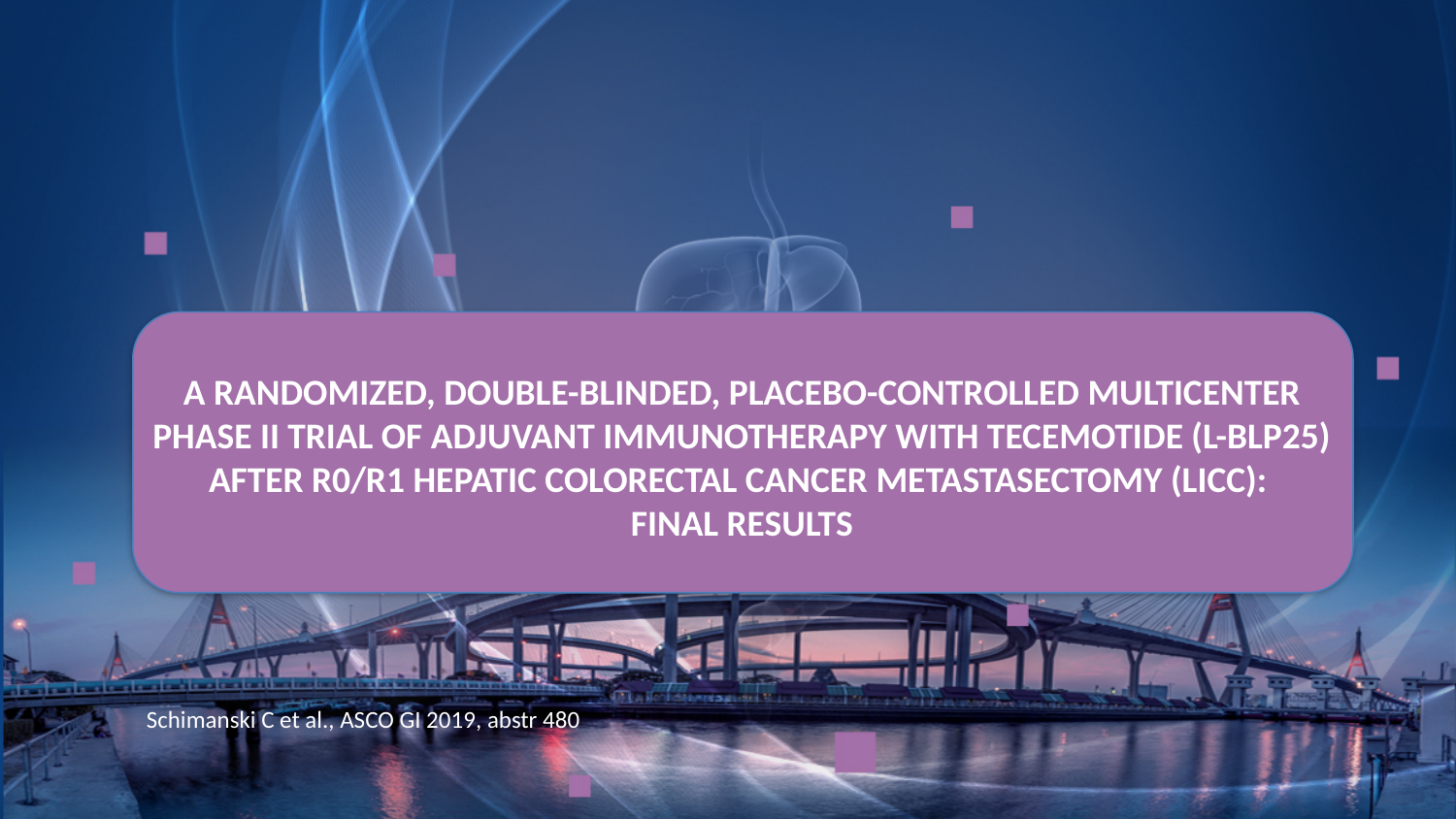

# A randomized, double-blinded, placebo-controlled multicenter phase II trial of adjuvant immunotherapy with tecemotide (L-BLP25) after R0/R1 hepatic colorectal cancer metastasectomy (LICC): Final results
Schimanski C et al., ASCO GI 2019, abstr 480